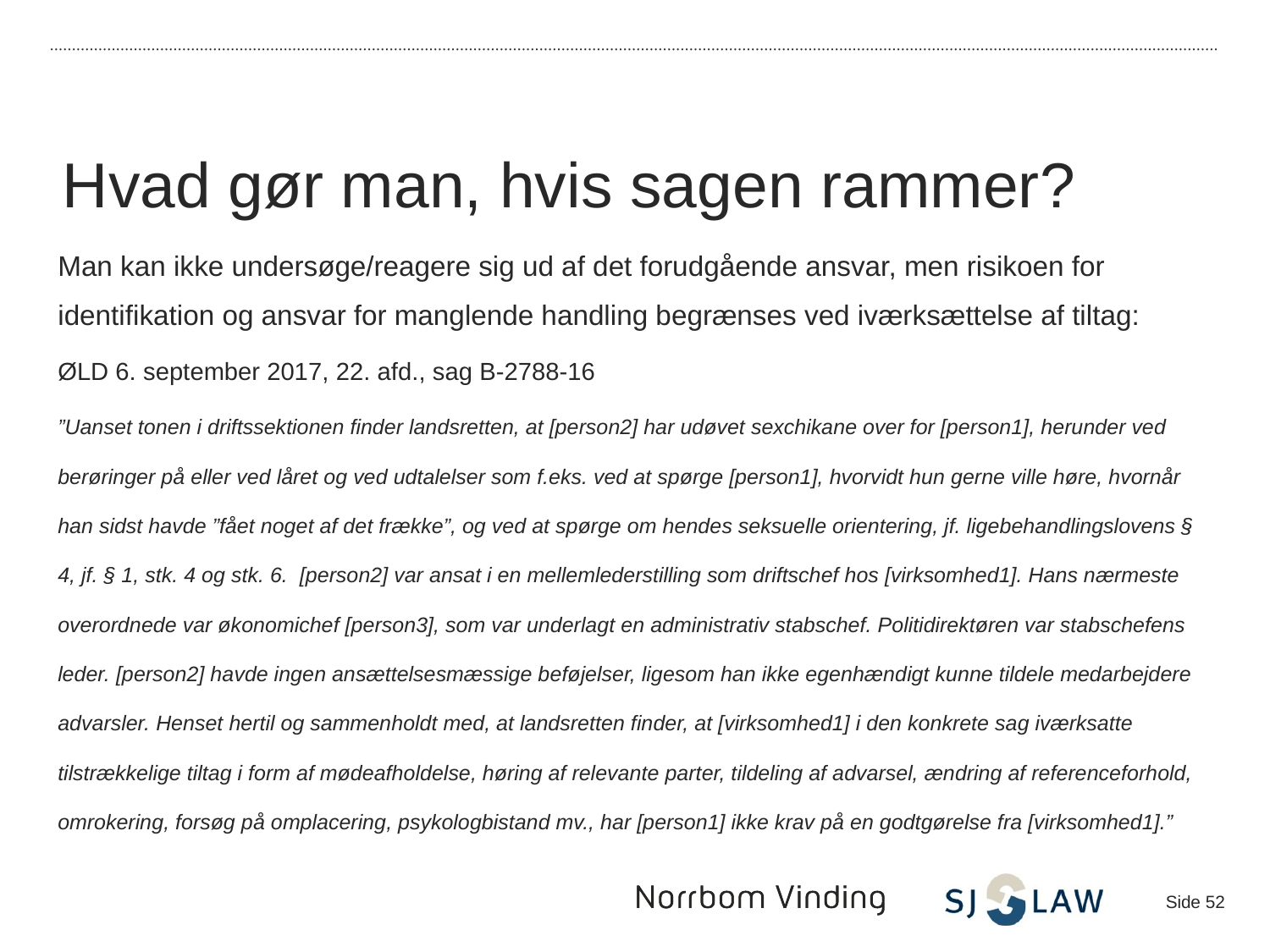

Hvad gør man, hvis sagen rammer?
Man kan ikke undersøge/reagere sig ud af det forudgående ansvar, men risikoen for identifikation og ansvar for manglende handling begrænses ved iværksættelse af tiltag:
ØLD 6. september 2017, 22. afd., sag B-2788-16
”Uanset tonen i driftssektionen finder landsretten, at [person2] har udøvet sexchikane over for [person1], herunder ved berøringer på eller ved låret og ved udtalelser som f.eks. ved at spørge [person1], hvorvidt hun gerne ville høre, hvornår han sidst havde ”fået noget af det frække”, og ved at spørge om hendes seksuelle orientering, jf. ligebehandlingslovens § 4, jf. § 1, stk. 4 og stk. 6.  [person2] var ansat i en mellemlederstilling som driftschef hos [virksomhed1]. Hans nærmeste overordnede var økonomichef [person3], som var underlagt en administrativ stabschef. Politidirektøren var stabschefens leder. [person2] havde ingen ansættelsesmæssige beføjelser, ligesom han ikke egenhændigt kunne tildele medarbejdere advarsler. Henset hertil og sammenholdt med, at landsretten finder, at [virksomhed1] i den konkrete sag iværksatte tilstrækkelige tiltag i form af mødeafholdelse, høring af relevante parter, tildeling af advarsel, ændring af referenceforhold, omrokering, forsøg på omplacering, psykologbistand mv., har [person1] ikke krav på en godtgørelse fra [virksomhed1].”